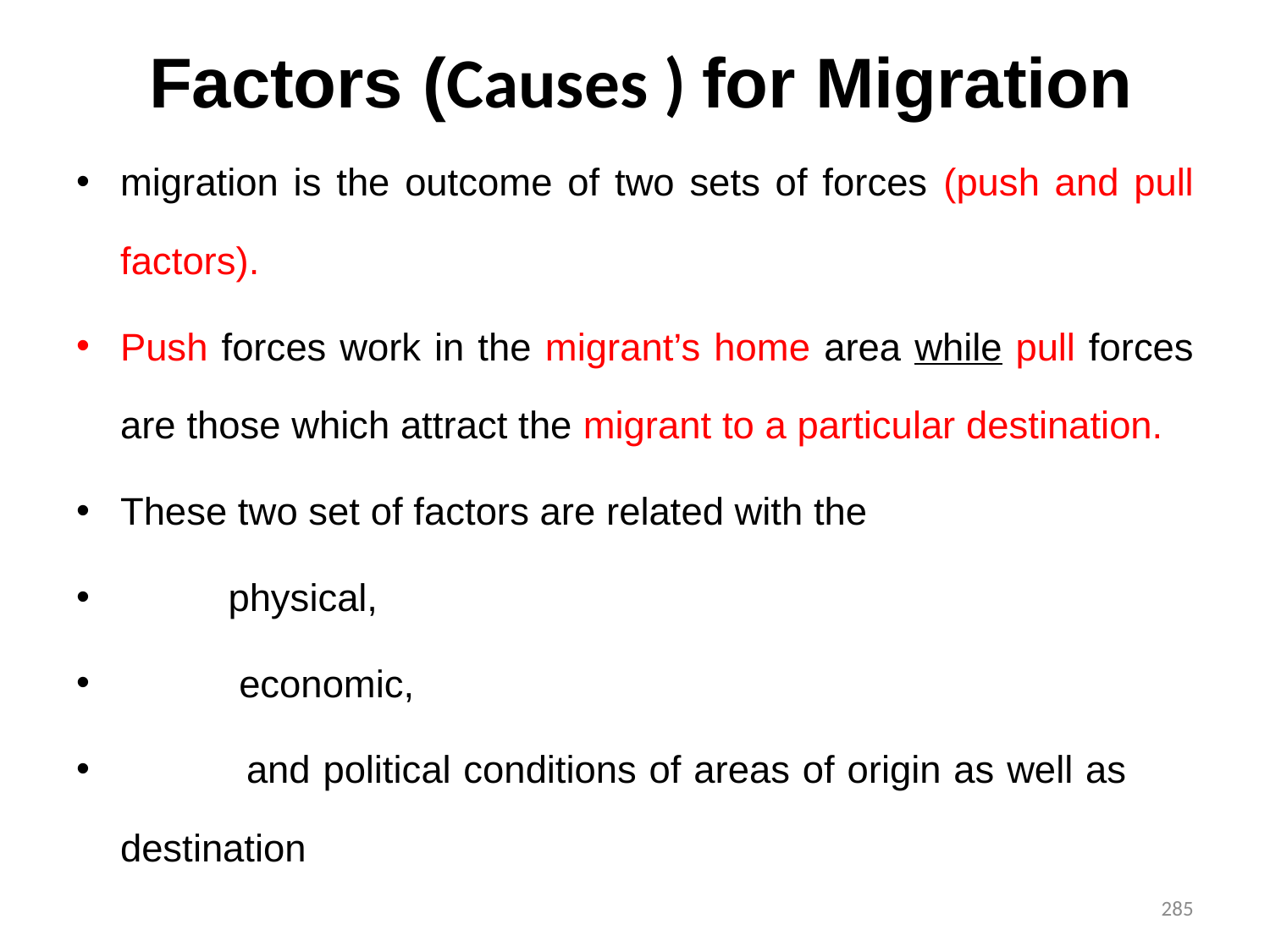

# Factors (Causes ) for Migration
migration is the outcome of two sets of forces (push and pull factors).
Push forces work in the migrant’s home area while pull forces are those which attract the migrant to a particular destination.
These two set of factors are related with the
          physical,
           economic,
          and political conditions of areas of origin as well as   	destination

285